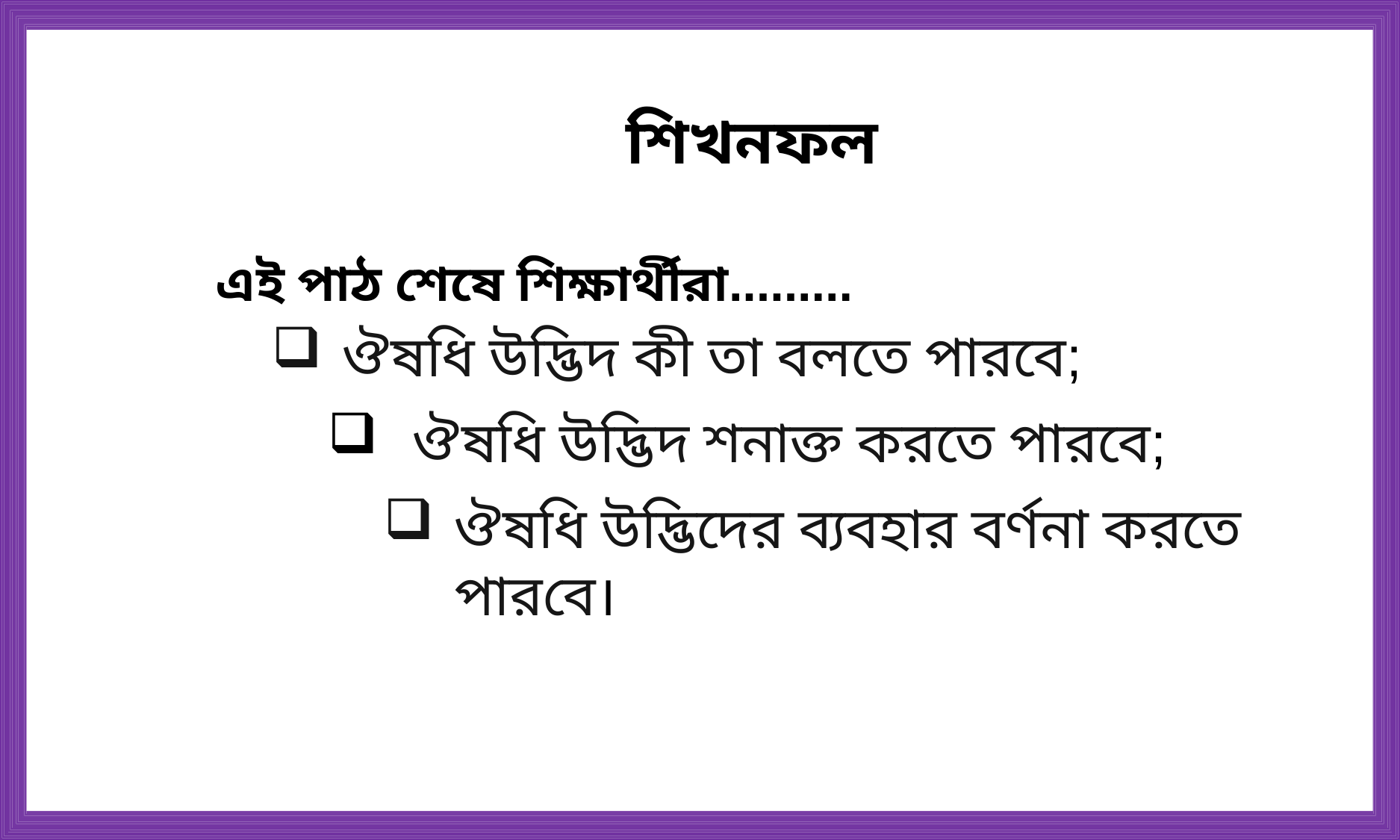

শিখনফল

এই পাঠ শেষে শিক্ষার্থীরা.........
ঔষধি উদ্ভিদ কী তা বলতে পারবে;
 ঔষধি উদ্ভিদ শনাক্ত করতে পারবে;
ঔষধি উদ্ভিদের ব্যবহার বর্ণনা করতে পারবে।